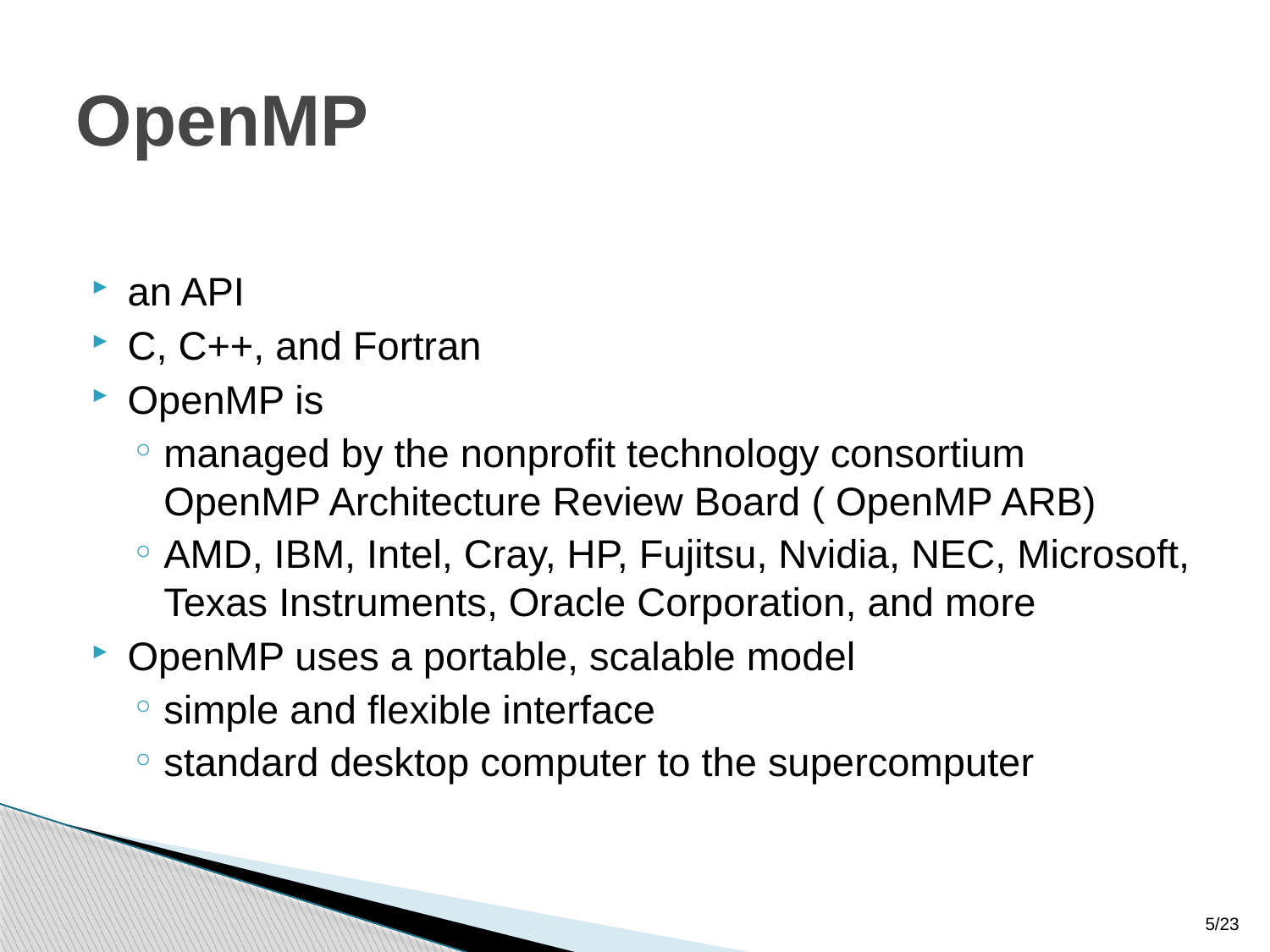

# OpenMP

an API
C, C++, and Fortran
OpenMP is
managed by the nonprofit technology consortium OpenMP Architecture Review Board ( OpenMP ARB)
AMD, IBM, Intel, Cray, HP, Fujitsu, Nvidia, NEC, Microsoft, Texas Instruments, Oracle Corporation, and more
OpenMP uses a portable, scalable model
simple and flexible interface
standard desktop computer to the supercomputer

5/23